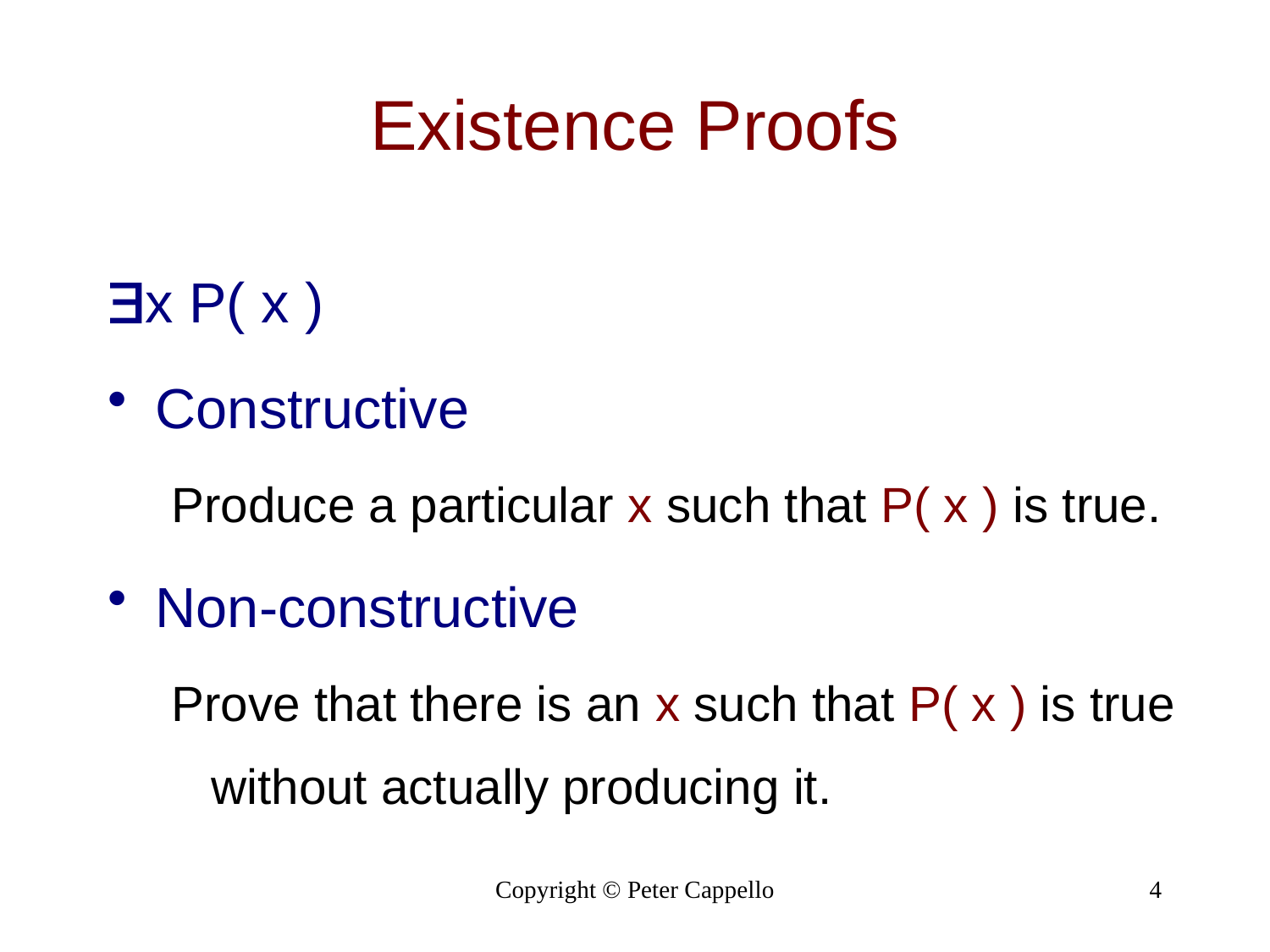

# Existence Proofs
∃x P( x )
Constructive
Produce a particular x such that P( x ) is true.
Non-constructive
Prove that there is an x such that P( x ) is true without actually producing it.
Copyright © Peter Cappello
4